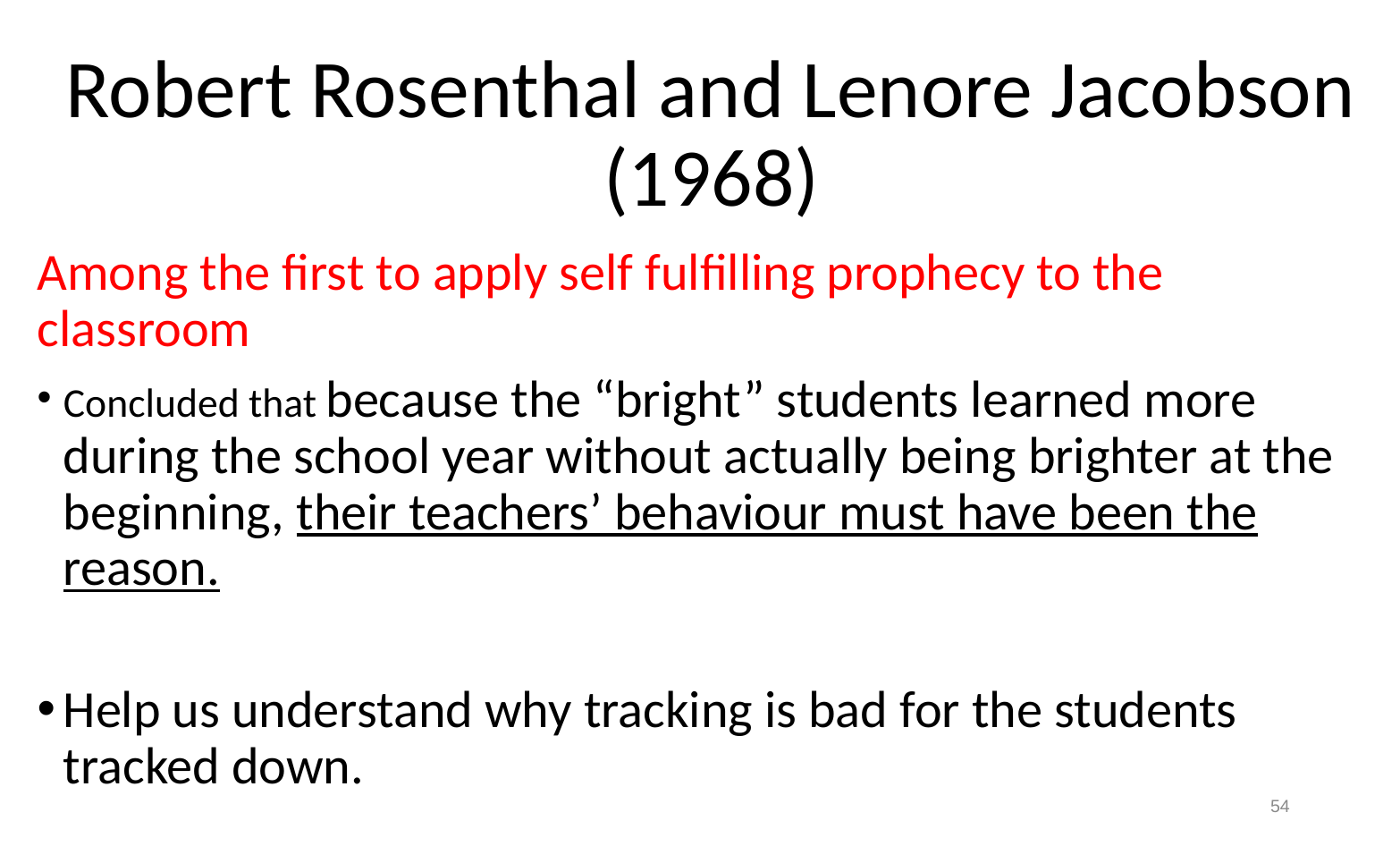

# Robert Rosenthal and Lenore Jacobson (1968)
Among the first to apply self fulfilling prophecy to the classroom
Concluded that because the “bright” students learned more during the school year without actually being brighter at the beginning, their teachers’ behaviour must have been the reason.

Help us understand why tracking is bad for the students tracked down.

54